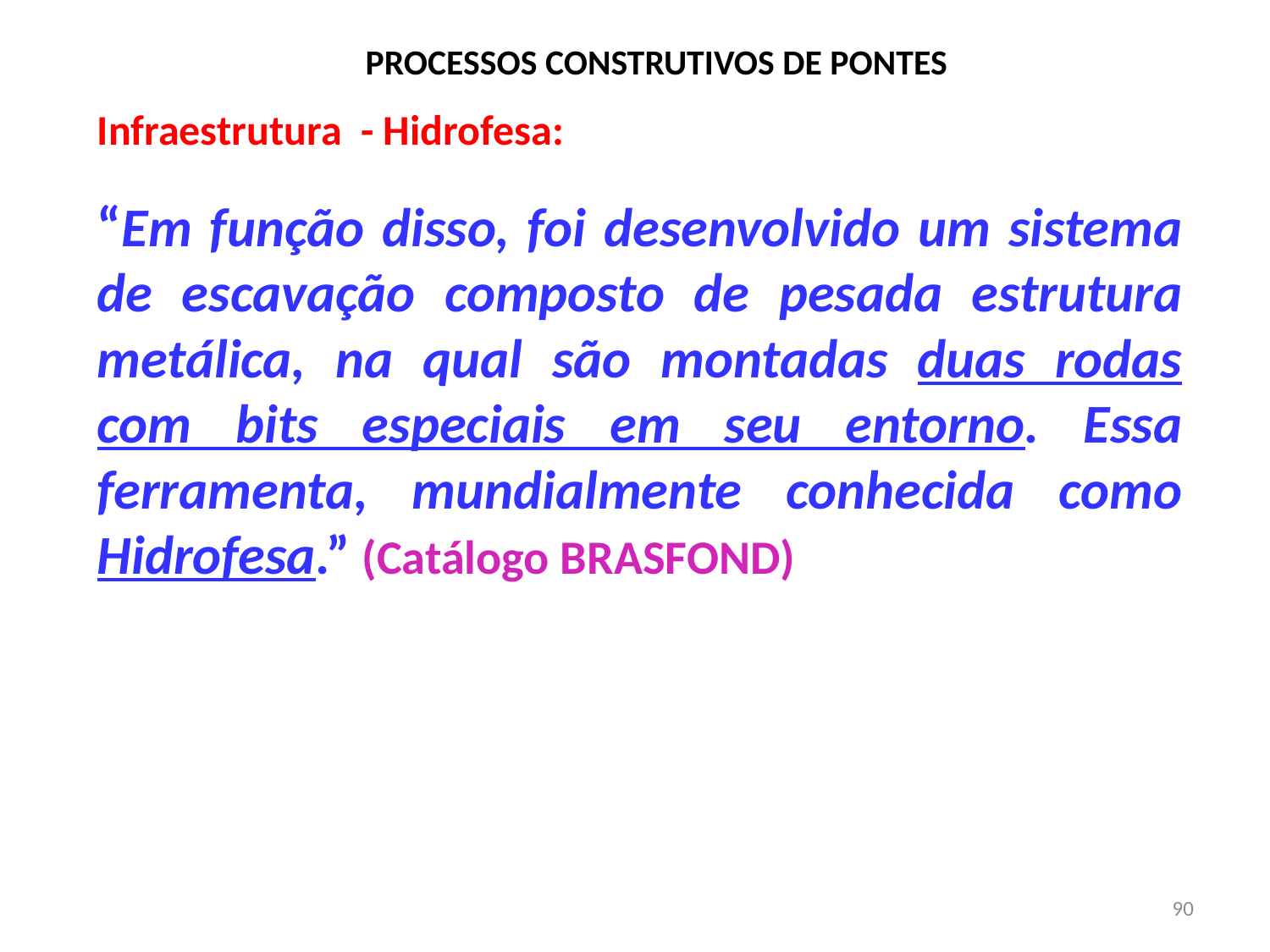

# PROCESSOS CONSTRUTIVOS DE PONTES
Infraestrutura  - Hidrofesa:
“Em função disso, foi desenvolvido um sistema de escavação composto de pesada estrutura metálica, na qual são montadas duas rodas com bits especiais em seu entorno. Essa ferramenta, mundialmente conhecida como Hidrofesa.” (Catálogo BRASFOND)
90